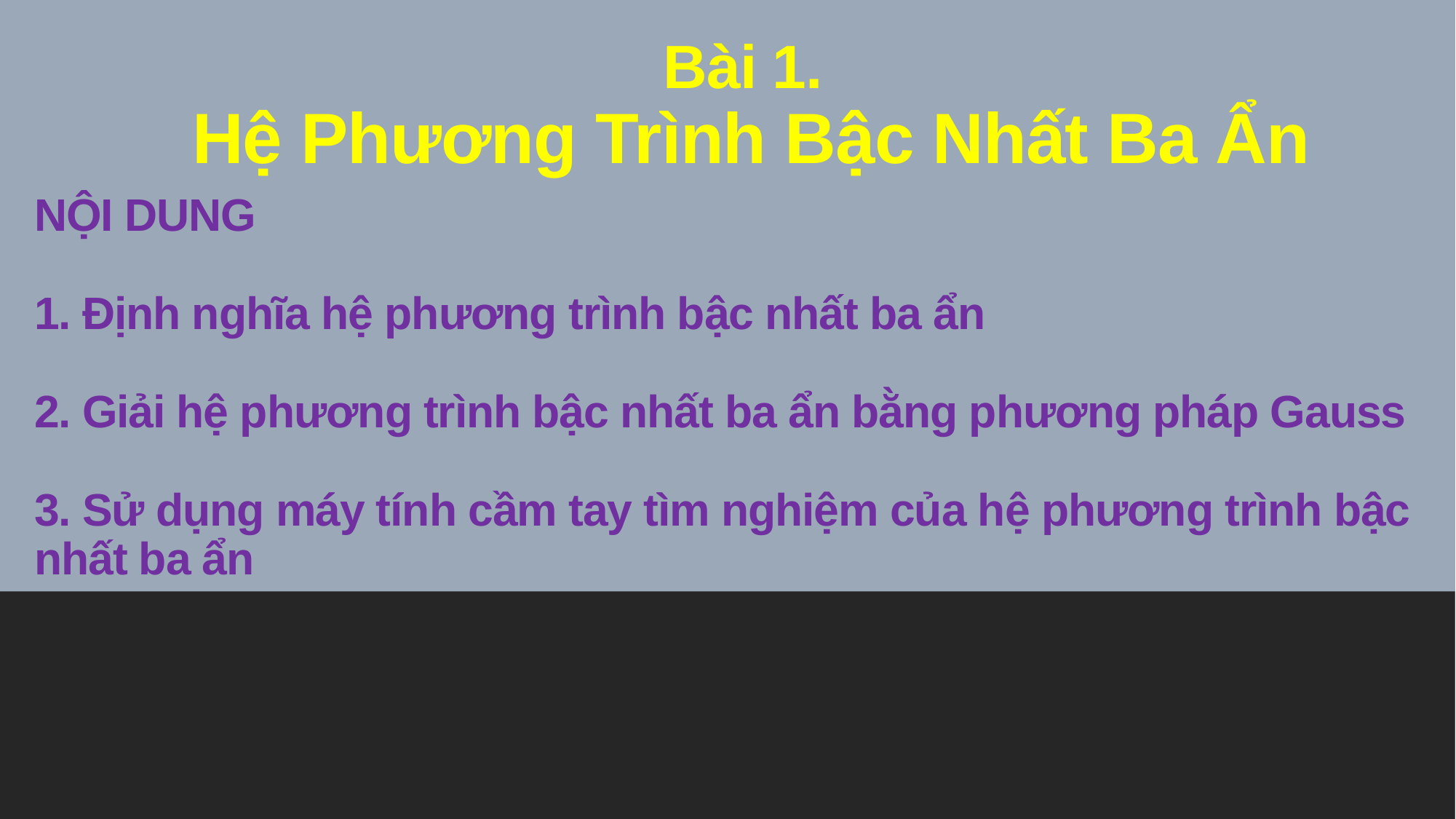

Bài 1.
Hệ Phương Trình Bậc Nhất Ba Ẩn
# NỘI DUNG 1. Định nghĩa hệ phương trình bậc nhất ba ẩn 2. Giải hệ phương trình bậc nhất ba ẩn bằng phương pháp Gauss 3. Sử dụng máy tính cầm tay tìm nghiệm của hệ phương trình bậc nhất ba ẩn